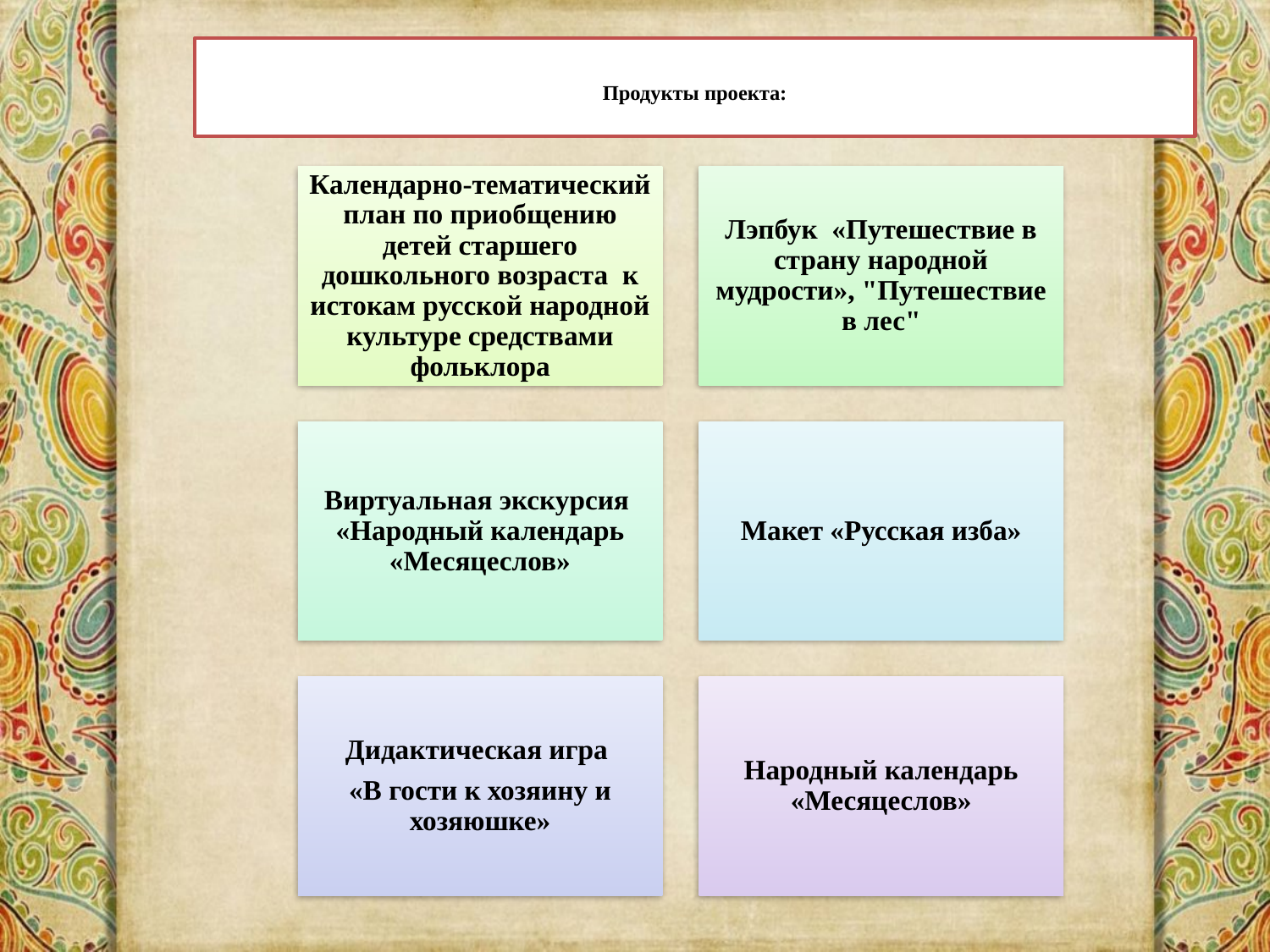

# Продукты проекта:
Календарно-тематический план по приобщению детей старшего дошкольного возраста  к истокам русской народной культуре средствами фольклора
Лэпбук  «Путешествие в страну народной мудрости», "Путешествие в лес"
Виртуальная экскурсия  «Народный календарь «Месяцеслов»
Макет «Русская изба»
Дидактическая игра
«В гости к хозяину и хозяюшке»
Народный календарь «Месяцеслов»